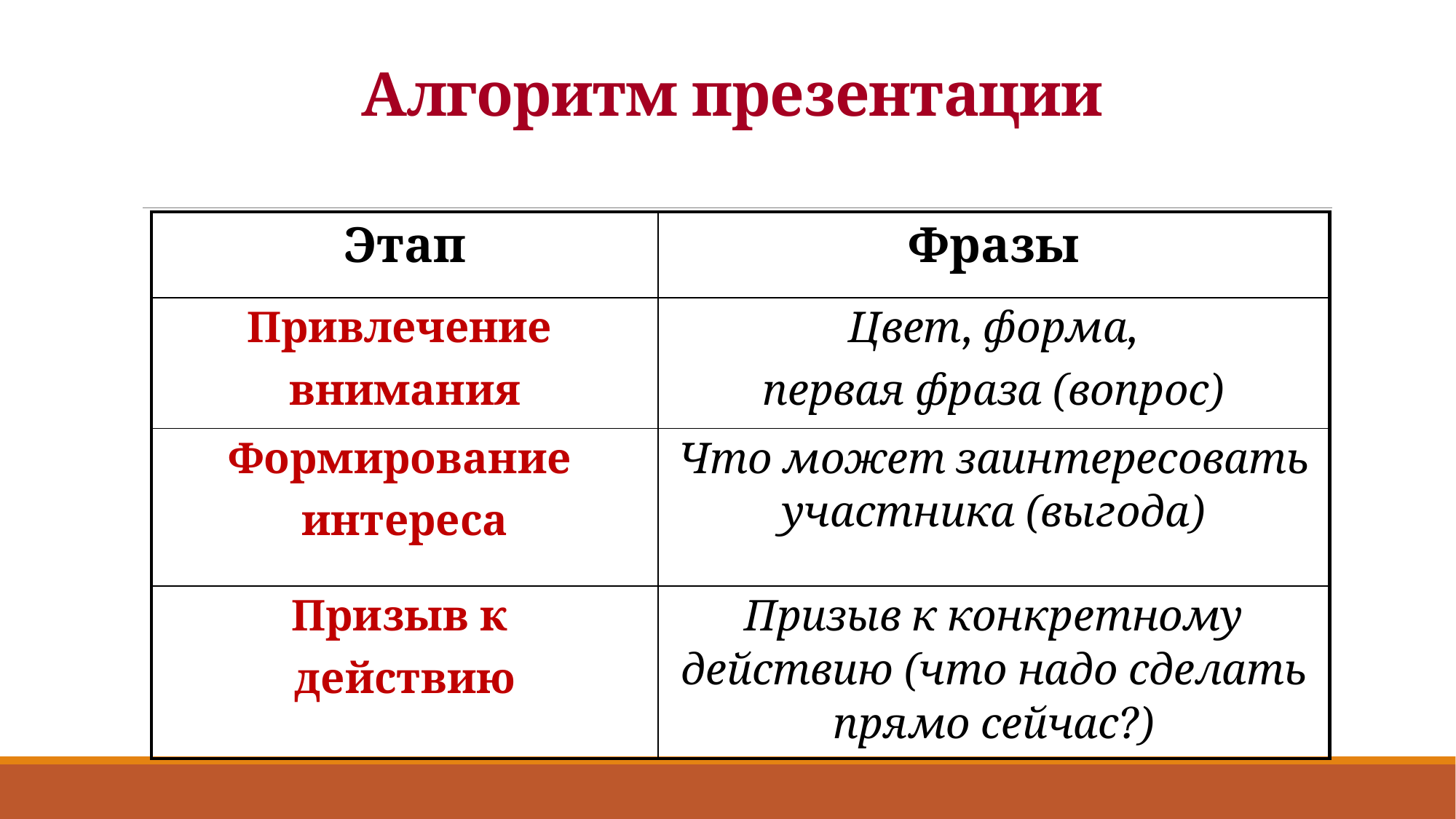

# Алгоритм презентации
| Этап | Фразы |
| --- | --- |
| Привлечение внимания | Цвет, форма, первая фраза (вопрос) |
| Формирование интереса | Что может заинтересовать участника (выгода) |
| Призыв к действию | Призыв к конкретному действию (что надо сделать прямо сейчас?) |